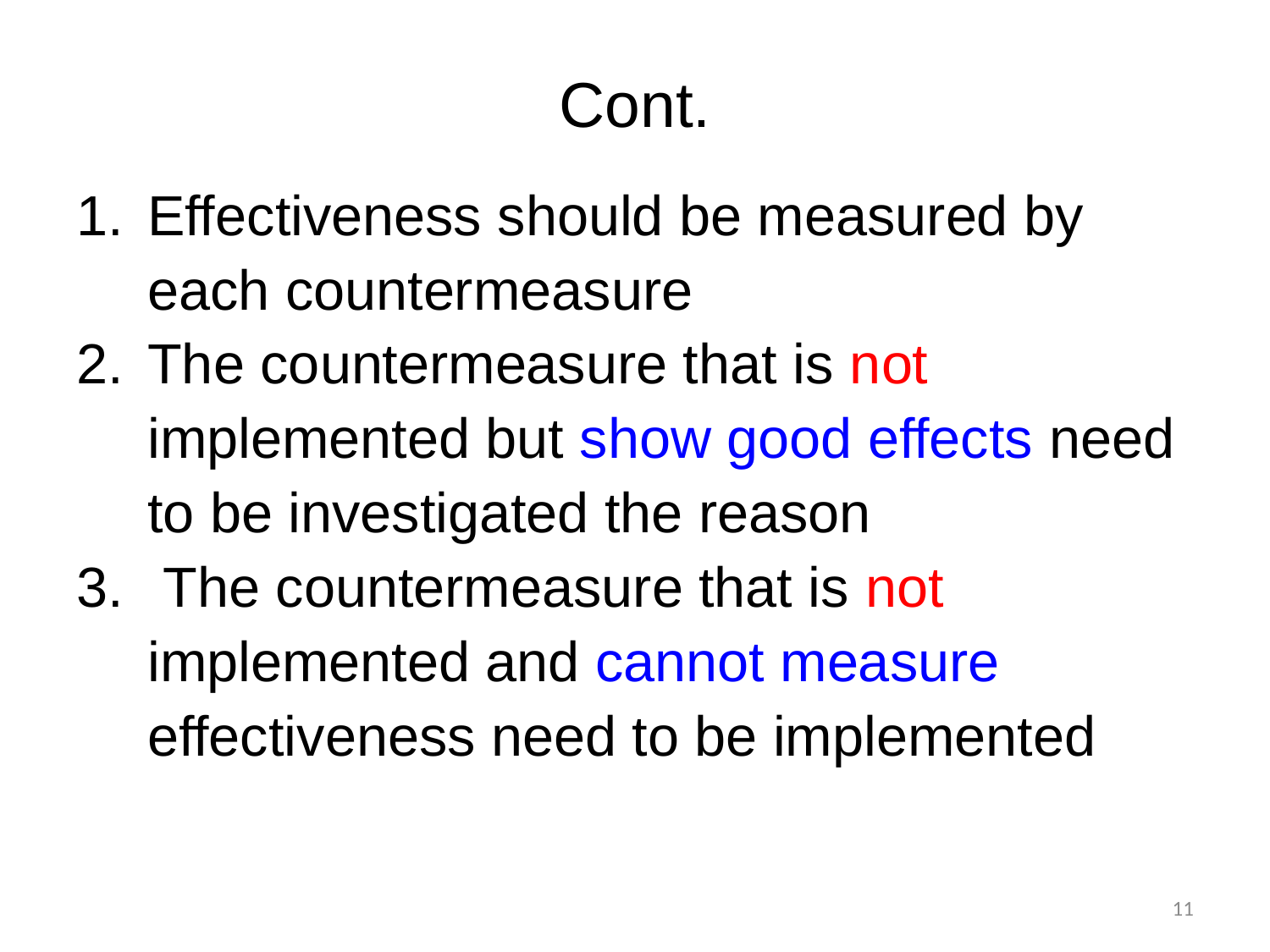

# Cont.
Effectiveness should be measured by each countermeasure
The countermeasure that is not implemented but show good effects need to be investigated the reason
 The countermeasure that is not implemented and cannot measure effectiveness need to be implemented
11